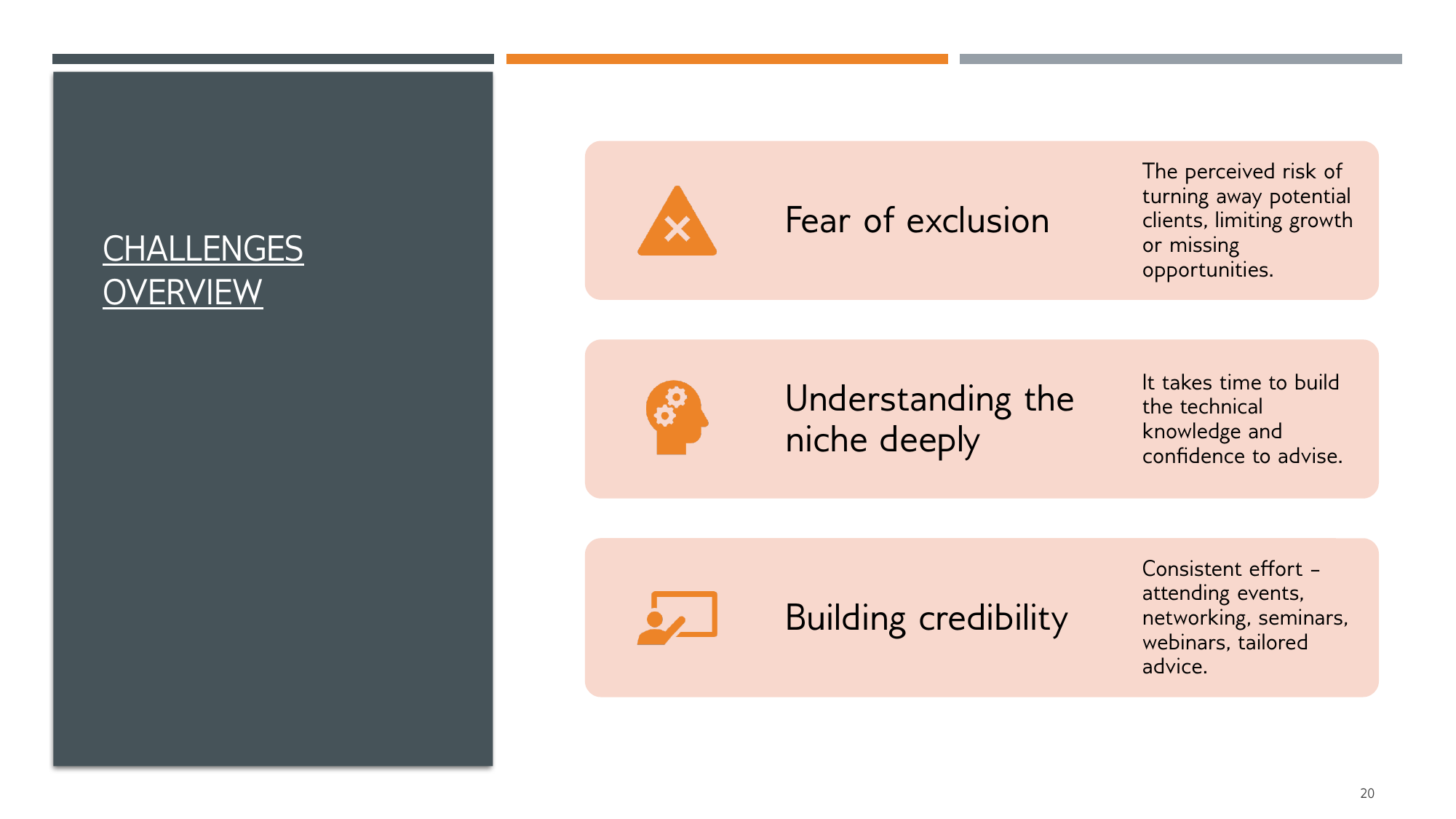

# Challenges overview
Fear of exclusion
The perceived risk of turning away potential clients, limiting growth or missing opportunities.
Understanding the niche deeply
It takes time to build the technical knowledge and confidence to advise.
Building credibility
Consistent effort – attending events, networking, seminars, webinars, tailored advice.
20